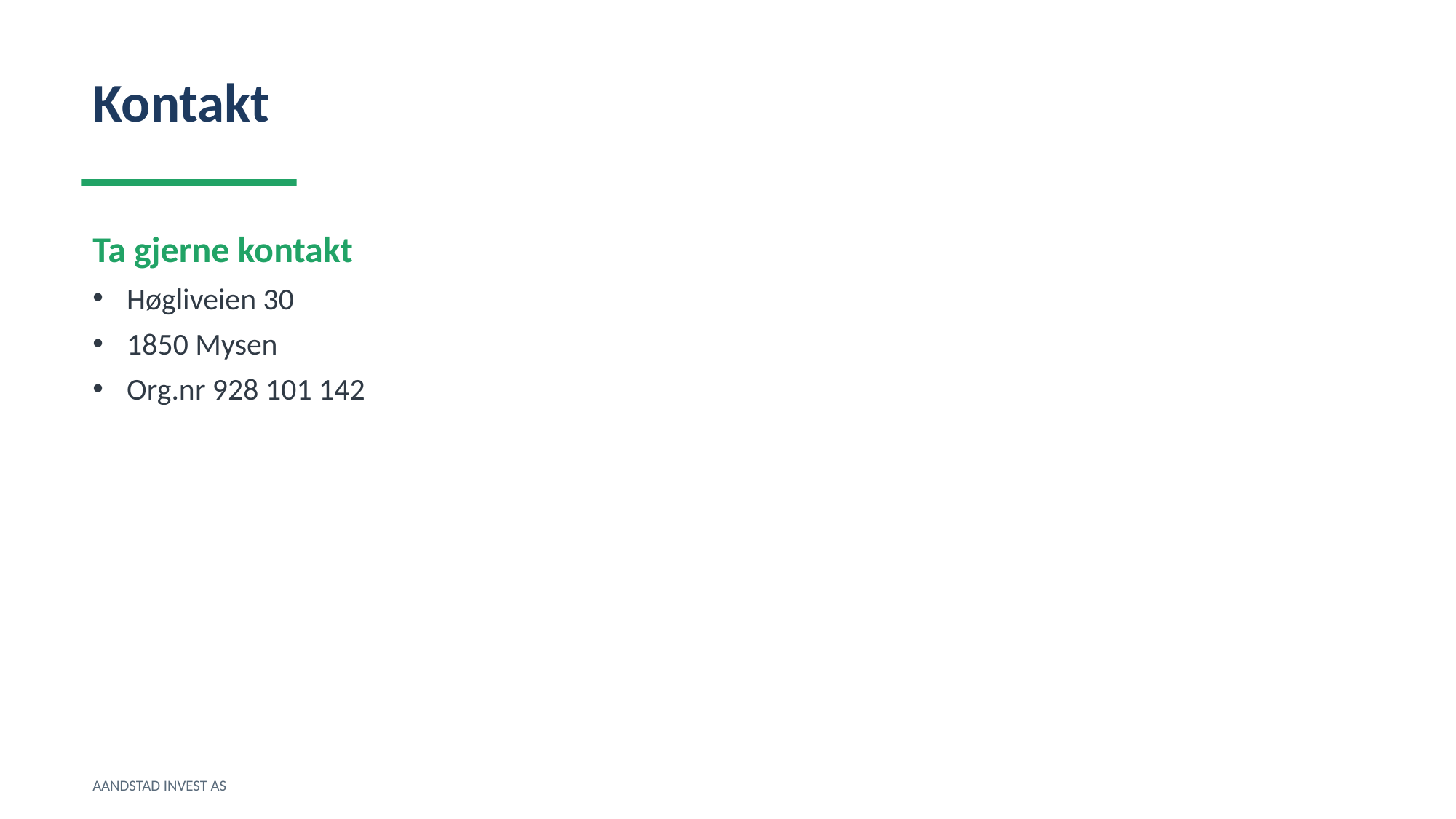

Kontakt

Ta gjerne kontakt
Høgliveien 30
1850 Mysen
Org.nr 928 101 142
AANDSTAD INVEST AS